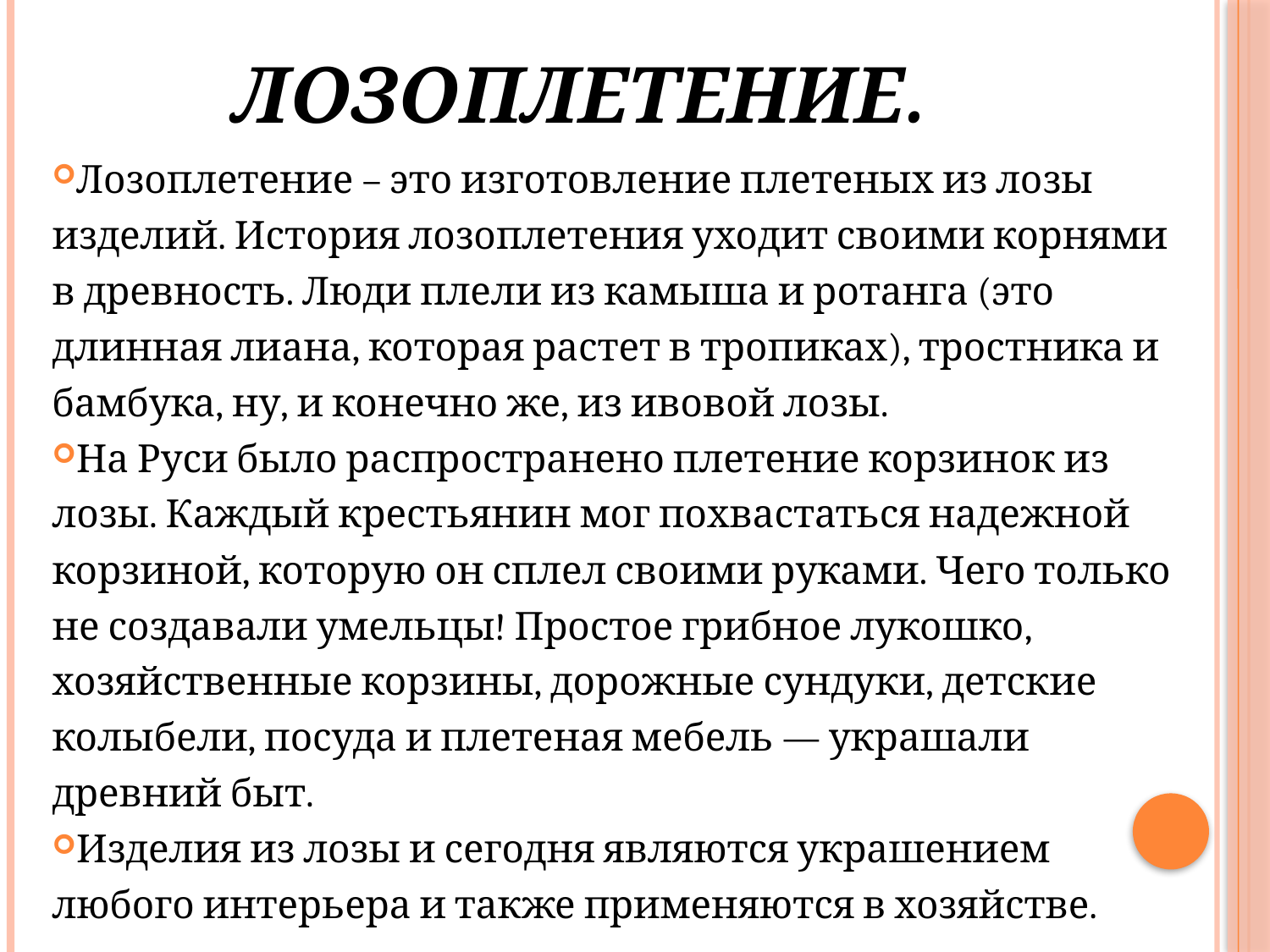

# Лозоплетение.
Лозоплетение – это изготовление плетеных из лозы изделий. История лозоплетения уходит своими корнями в древность. Люди плели из камыша и ротанга (это длинная лиана, которая растет в тропиках), тростника и бамбука, ну, и конечно же, из ивовой лозы.
На Руси было распространено плетение корзинок из лозы. Каждый крестьянин мог похвастаться надежной корзиной, которую он сплел своими руками. Чего только не создавали умельцы! Простое грибное лукошко, хозяйственные корзины, дорожные сундуки, детские колыбели, посуда и плетеная мебель — украшали древний быт.
Изделия из лозы и сегодня являются украшением любого интерьера и также применяются в хозяйстве.